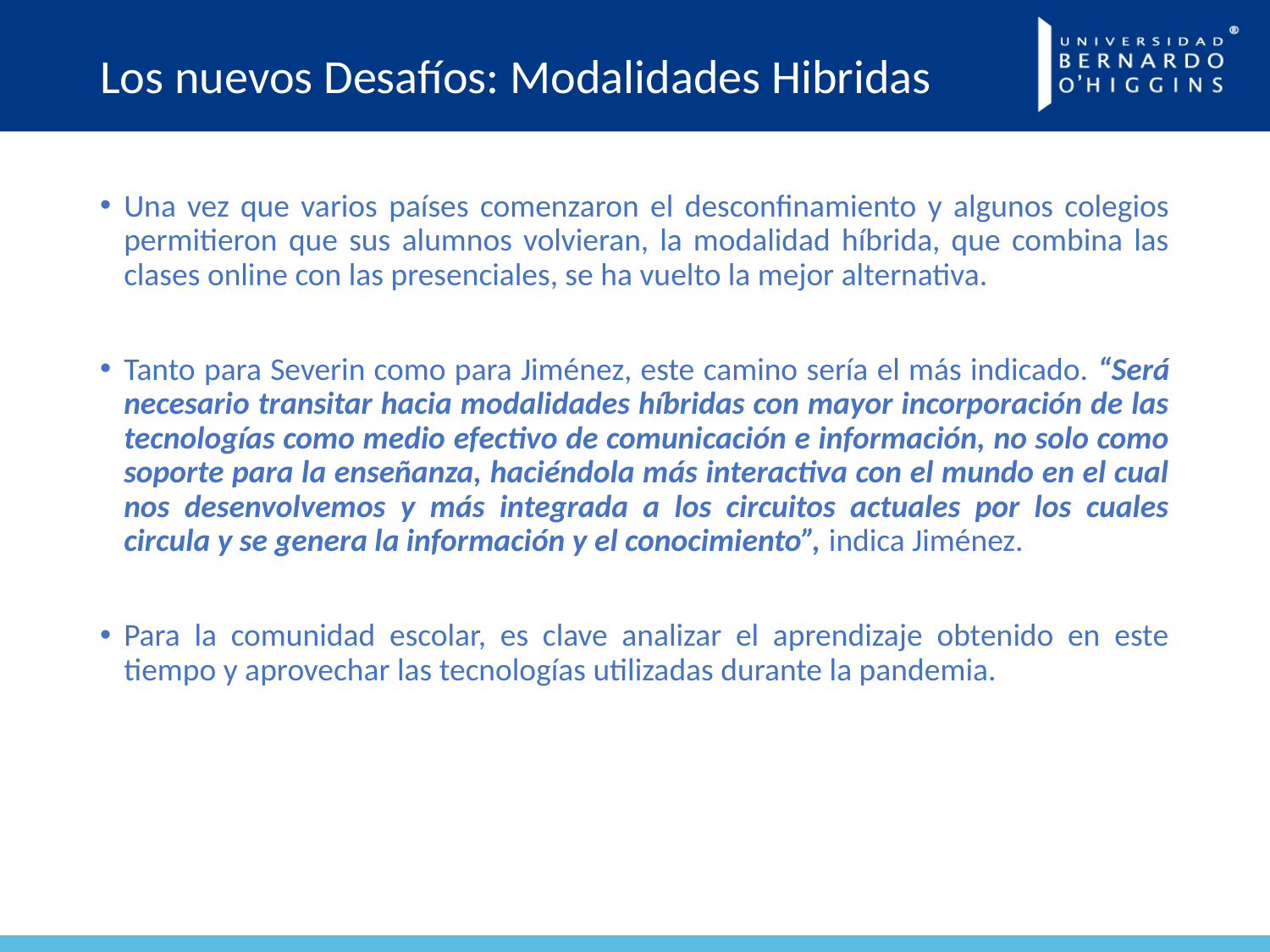

# Los nuevos Desafíos: Modalidades Hibridas
Una vez que varios países comenzaron el desconfinamiento y algunos colegios permitieron que sus alumnos volvieran, la modalidad híbrida, que combina las clases online con las presenciales, se ha vuelto la mejor alternativa.

Tanto para Severin como para Jiménez, este camino sería el más indicado. “Será necesario transitar hacia modalidades híbridas con mayor incorporación de las tecnologías como medio efectivo de comunicación e información, no solo como soporte para la enseñanza, haciéndola más interactiva con el mundo en el cual nos desenvolvemos y más integrada a los circuitos actuales por los cuales circula y se genera la información y el conocimiento”, indica Jiménez.

Para la comunidad escolar, es clave analizar el aprendizaje obtenido en este tiempo y aprovechar las tecnologías utilizadas durante la pandemia.